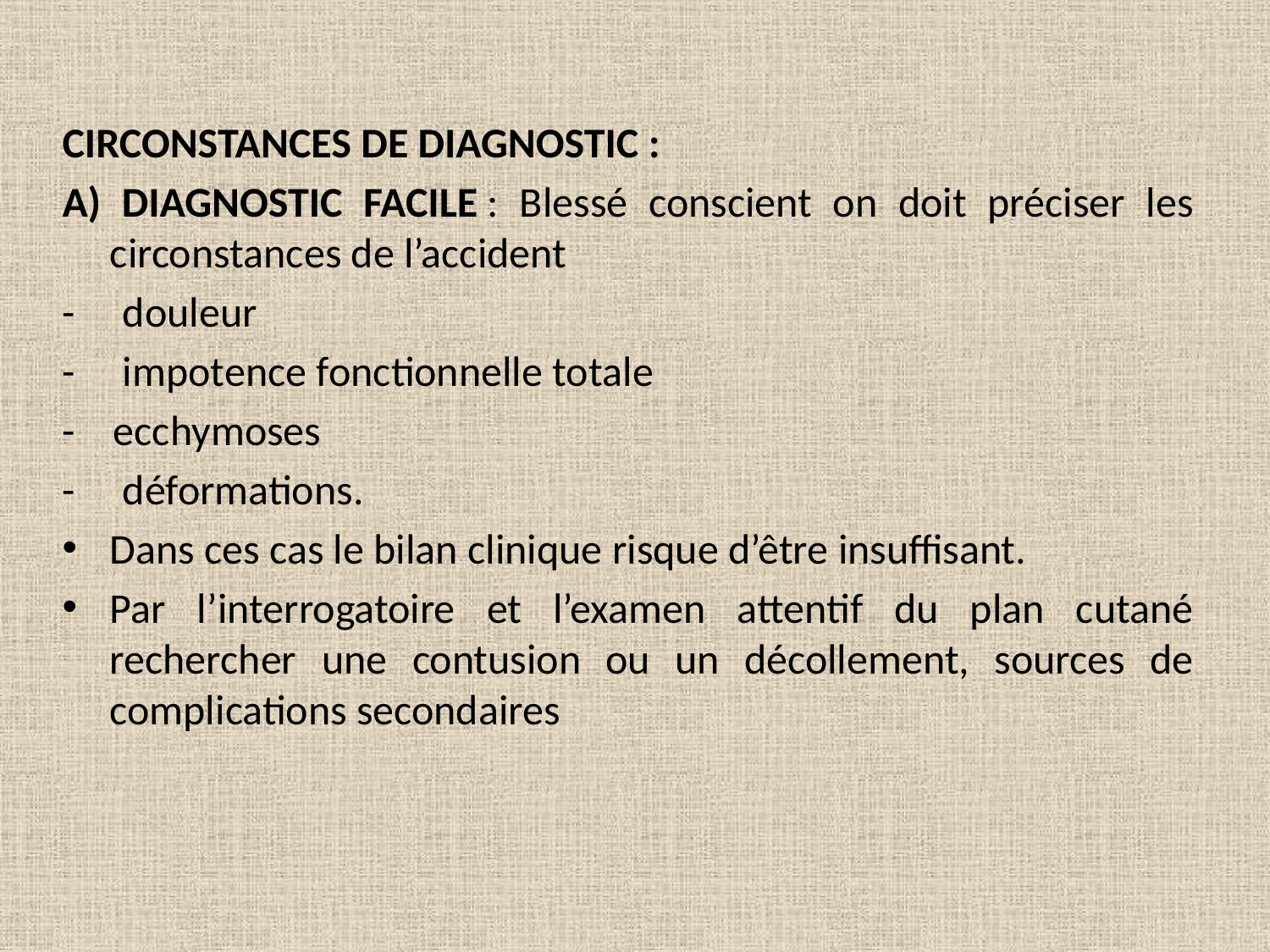

CIRCONSTANCES DE DIAGNOSTIC :
A) DIAGNOSTIC FACILE : Blessé conscient on doit préciser les circonstances de l’accident
-     douleur
-     impotence fonctionnelle totale
-    ecchymoses
-     déformations.
Dans ces cas le bilan clinique risque d’être insuffisant.
Par l’interrogatoire et l’examen attentif du plan cutané rechercher une contusion ou un décollement, sources de complications secondaires